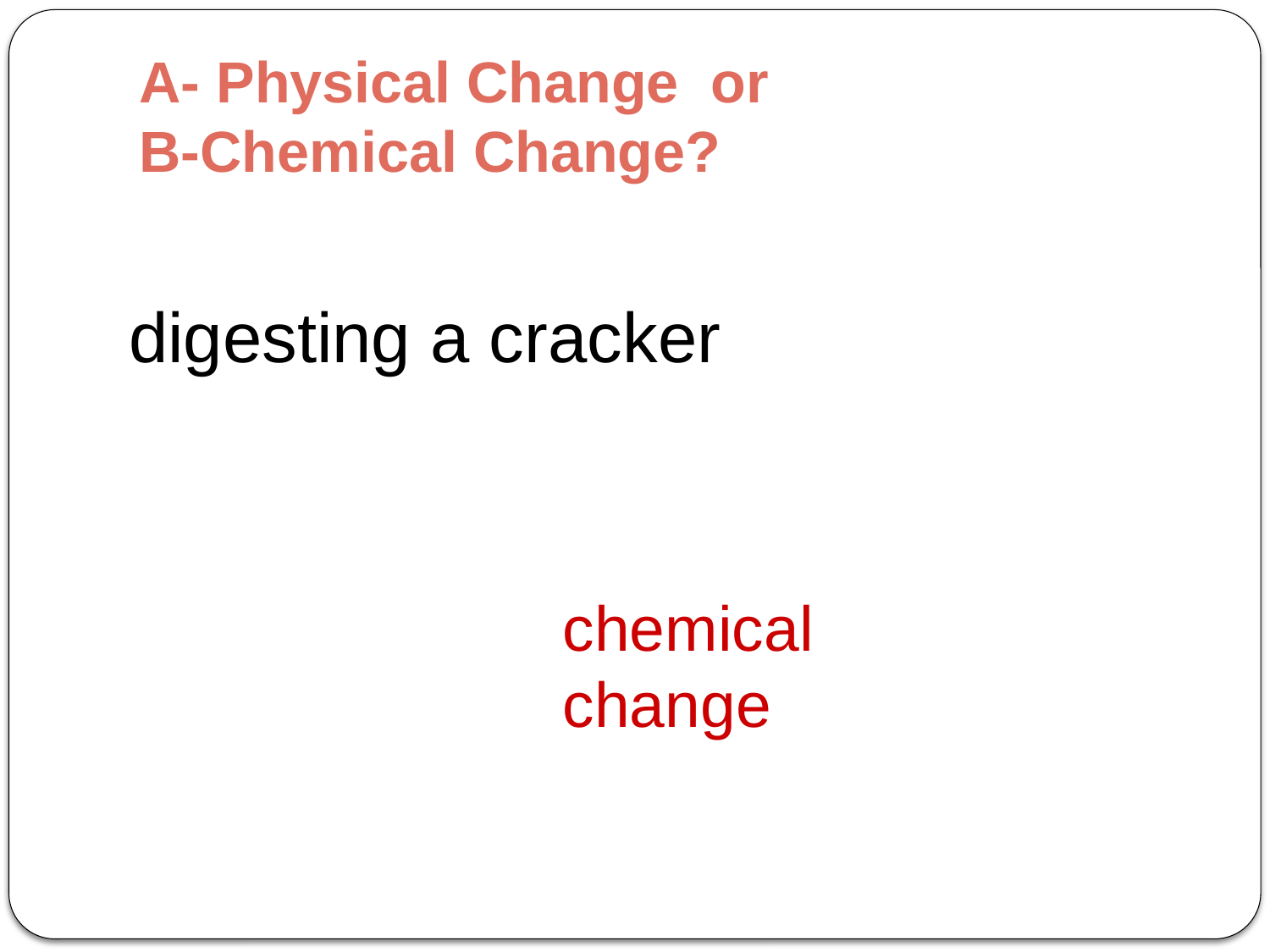

# A- Physical Change  or B-Chemical Change?
digesting a cracker
chemical change